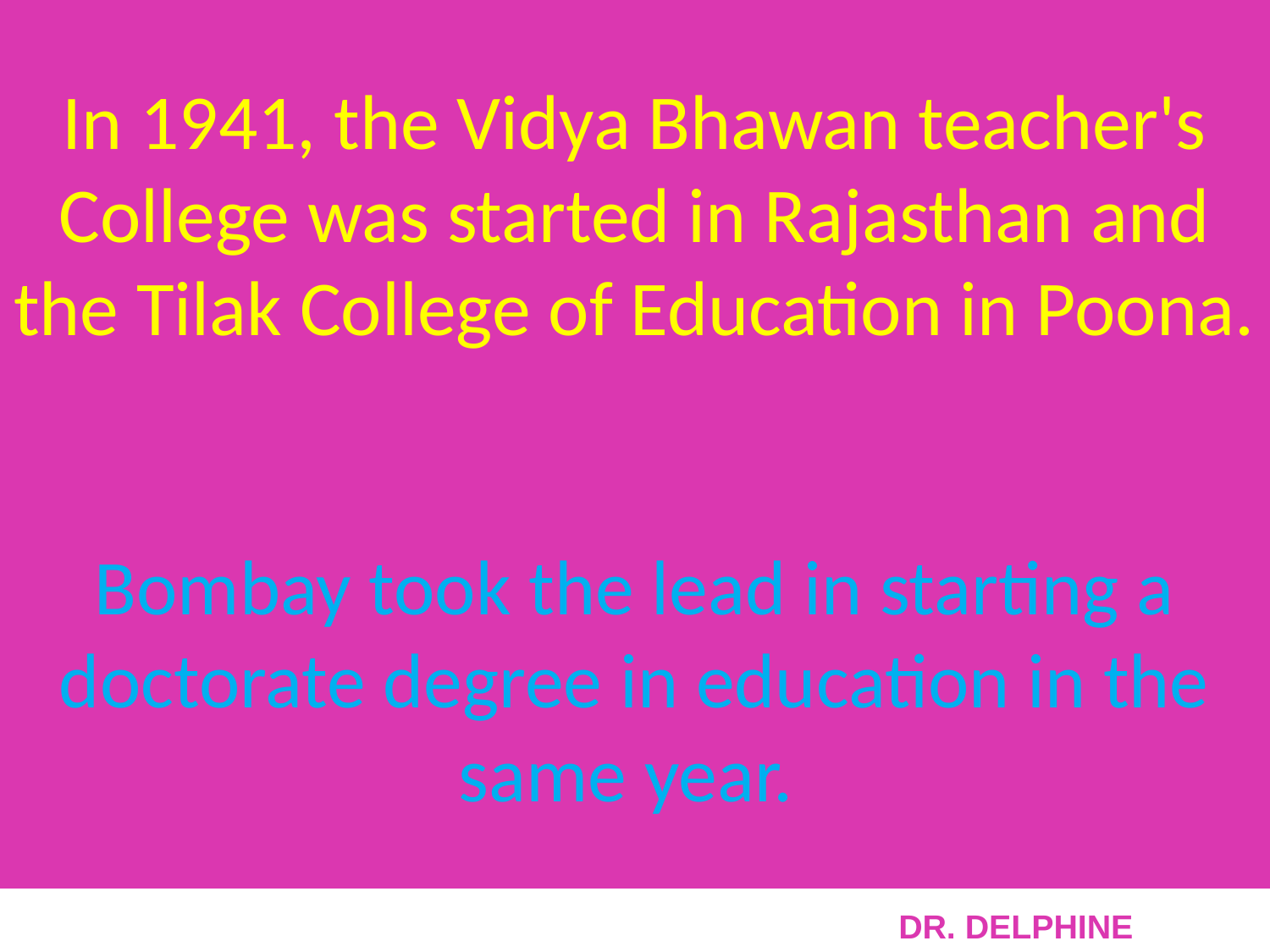

# In 1941, the Vidya Bhawan teacher's College was started in Rajasthan and the Tilak College of Education in Poona. Bombay took the lead in starting a doctorate degree in education in the same year.
DR. DELPHINE